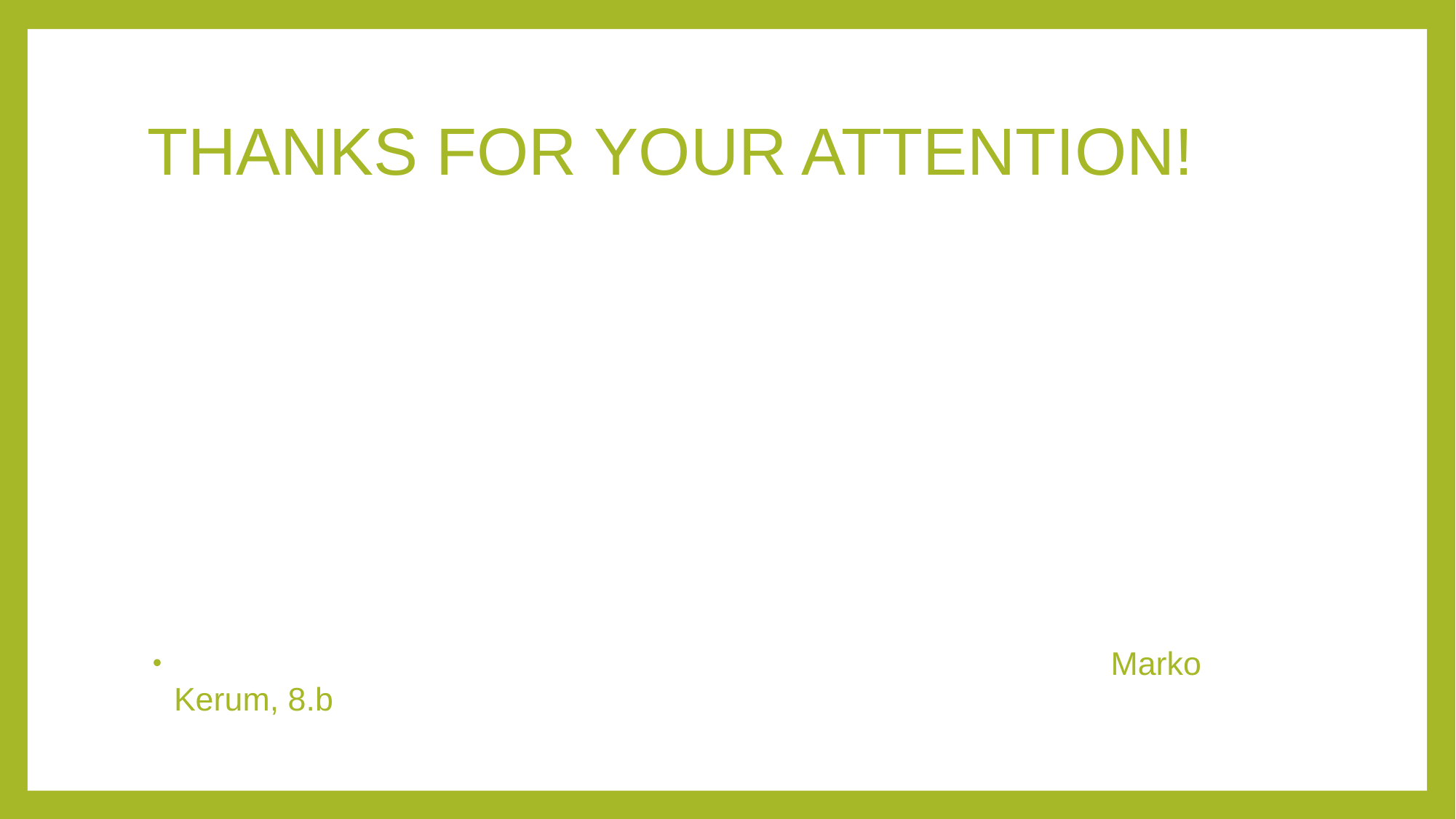

# THANKS FOR YOUR ATTENTION!

                                                                                                       Marko Kerum, 8.b